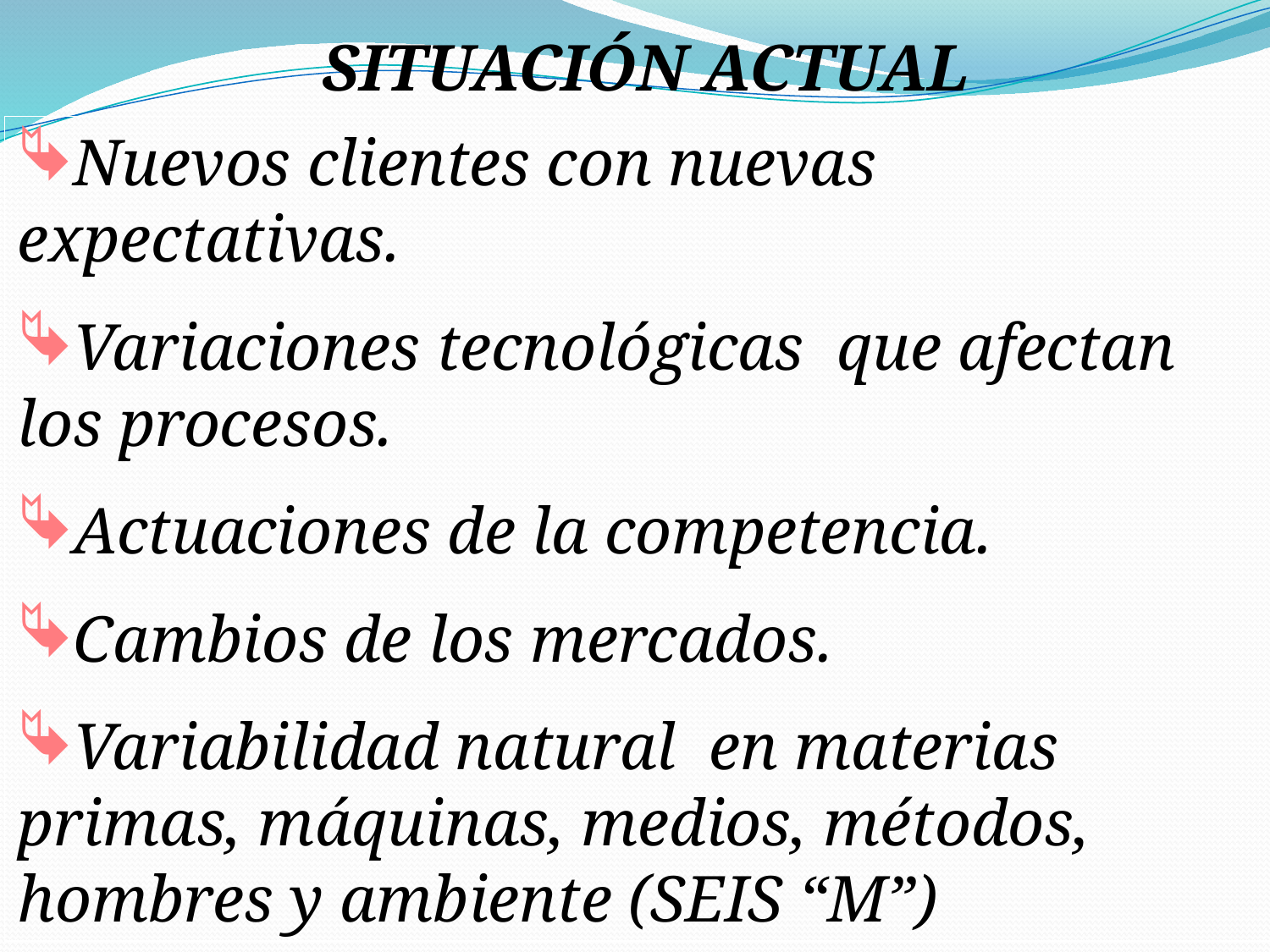

SITUACIÓN ACTUAL
Nuevos clientes con nuevas expectativas.
Variaciones tecnológicas  que afectan los procesos.
Actuaciones de la competencia.
Cambios de los mercados.
Variabilidad natural  en materias primas, máquinas, medios, métodos, hombres y ambiente (SEIS “M”)